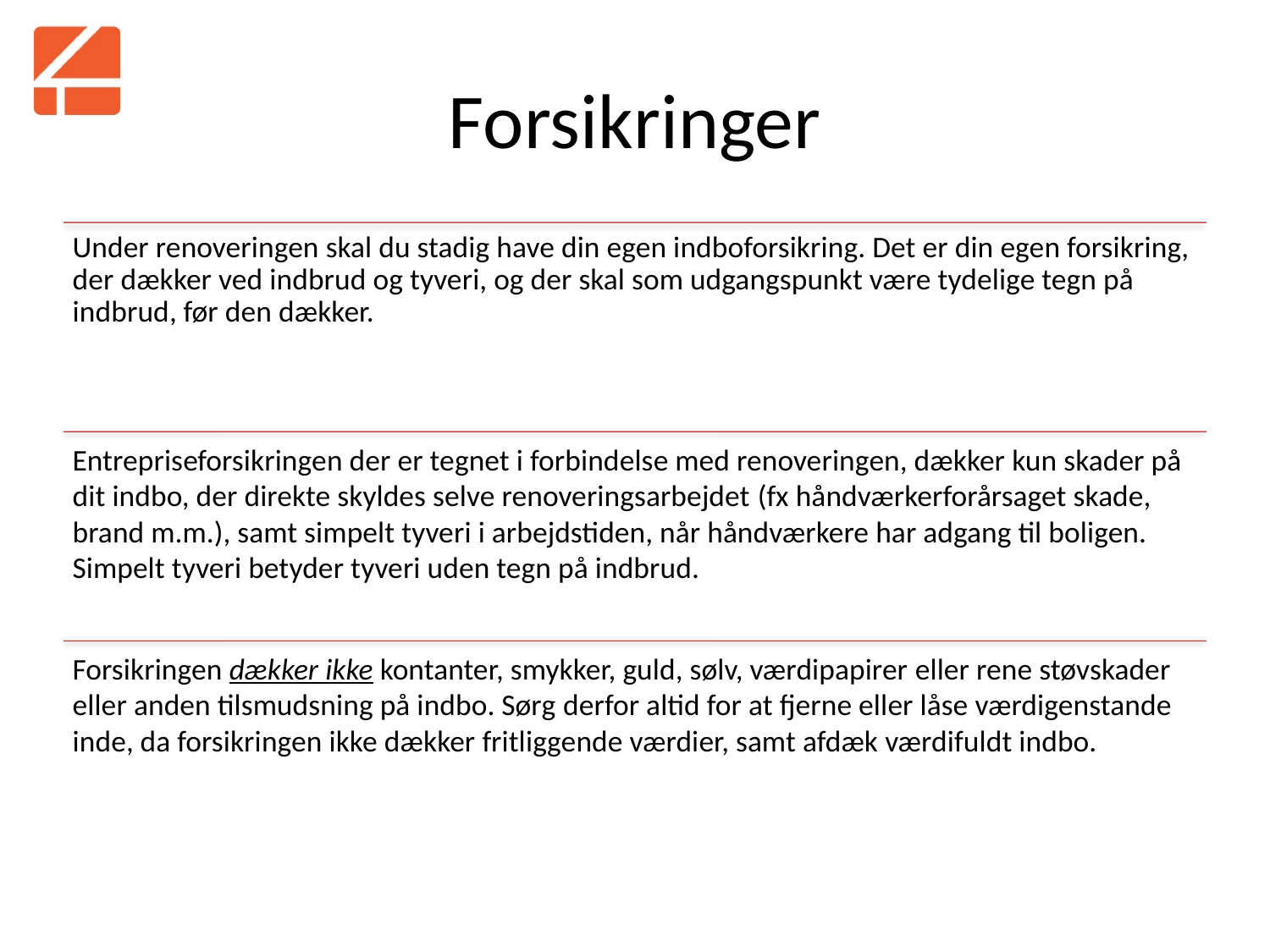

# Forsikringer
Under renoveringen skal du stadig have din egen indboforsikring. Det er din egen forsikring, der dækker ved indbrud og tyveri, og der skal som udgangspunkt være tydelige tegn på indbrud, før den dækker.
Entrepriseforsikringen der er tegnet i forbindelse med renoveringen, dækker kun skader på dit indbo, der direkte skyldes selve renoveringsarbejdet (fx håndværkerforårsaget skade, brand m.m.), samt simpelt tyveri i arbejdstiden, når håndværkere har adgang til boligen. Simpelt tyveri betyder tyveri uden tegn på indbrud.
Forsikringen dækker ikke kontanter, smykker, guld, sølv, værdipapirer eller rene støvskader eller anden tilsmudsning på indbo. Sørg derfor altid for at fjerne eller låse værdigenstande inde, da forsikringen ikke dækker fritliggende værdier, samt afdæk værdifuldt indbo.